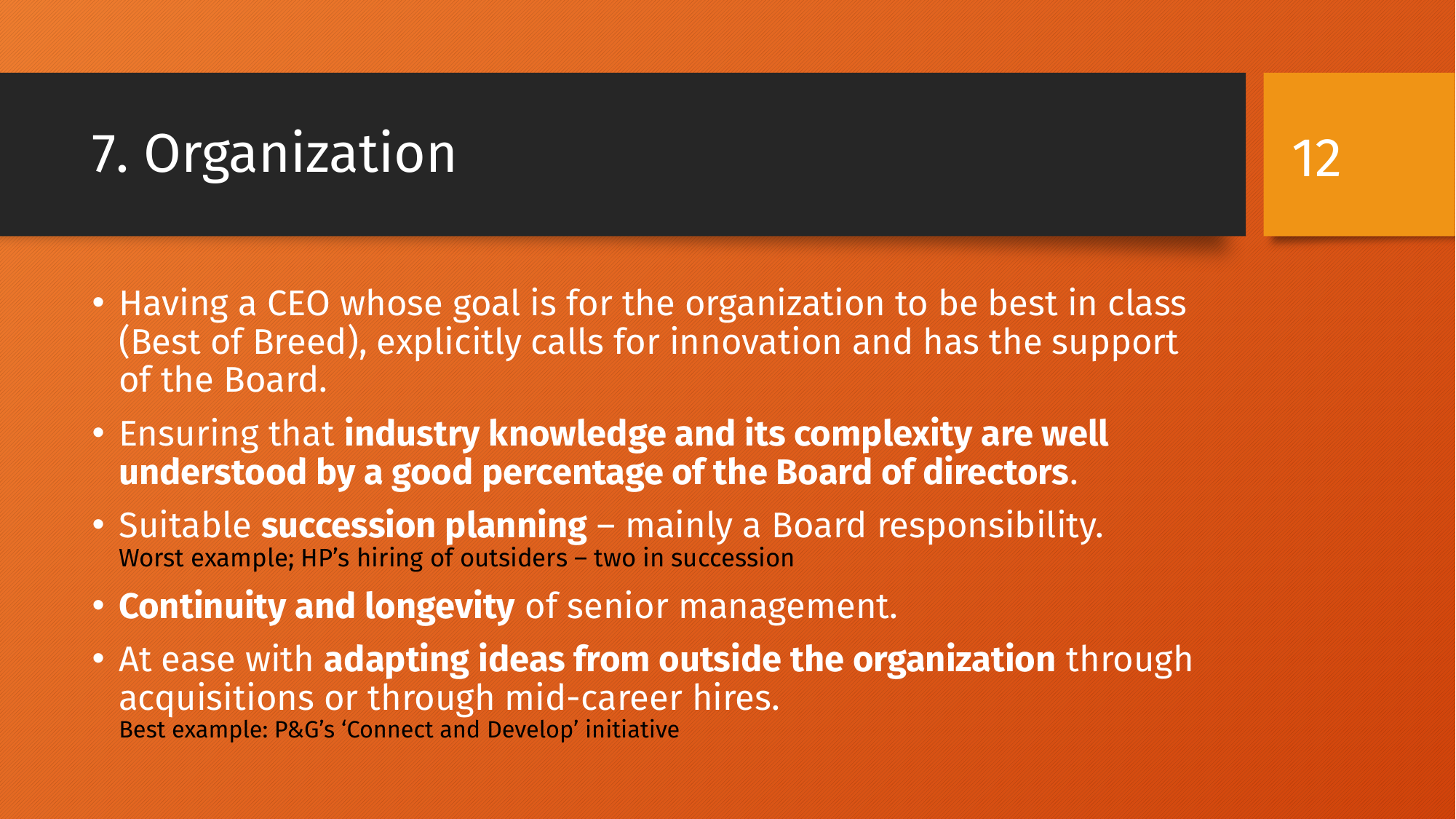

12
# 7. Organization
Having a CEO whose goal is for the organization to be best in class (Best of Breed), explicitly calls for innovation and has the support of the Board.
Ensuring that industry knowledge and its complexity are well understood by a good percentage of the Board of directors.
Suitable succession planning – mainly a Board responsibility.
Worst example; HP’s hiring of outsiders – two in succession
Continuity and longevity of senior management.
At ease with adapting ideas from outside the organization through acquisitions or through mid-career hires.
Best example: P&G’s ‘Connect and Develop’ initiative